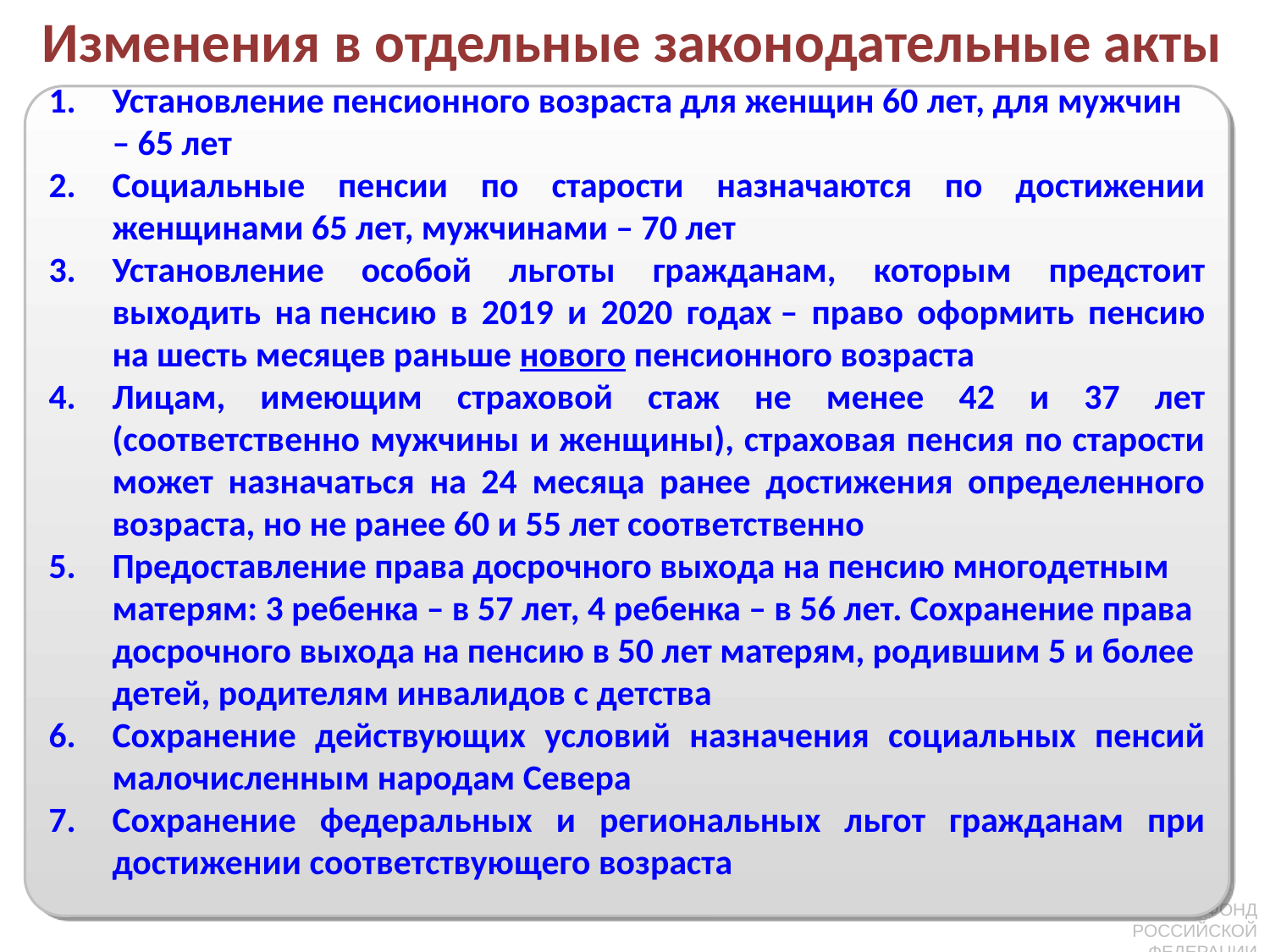

Изменения в отдельные законодательные акты
Установление пенсионного возраста для женщин 60 лет, для мужчин – 65 лет
Социальные пенсии по старости назначаются по достижении женщинами 65 лет, мужчинами – 70 лет
Установление особой льготы гражданам, которым предстоит выходить на пенсию в 2019 и 2020 годах – право оформить пенсию на шесть месяцев раньше нового пенсионного возраста
Лицам, имеющим страховой стаж не менее 42 и 37 лет (соответственно мужчины и женщины), страховая пенсия по старости может назначаться на 24 месяца ранее достижения определенного возраста, но не ранее 60 и 55 лет соответственно
Предоставление права досрочного выхода на пенсию многодетным матерям: 3 ребенка – в 57 лет, 4 ребенка – в 56 лет. Сохранение права досрочного выхода на пенсию в 50 лет матерям, родившим 5 и более детей, родителям инвалидов с детства
Сохранение действующих условий назначения социальных пенсий малочисленным народам Севера
Сохранение федеральных и региональных льгот гражданам при достижении соответствующего возраста